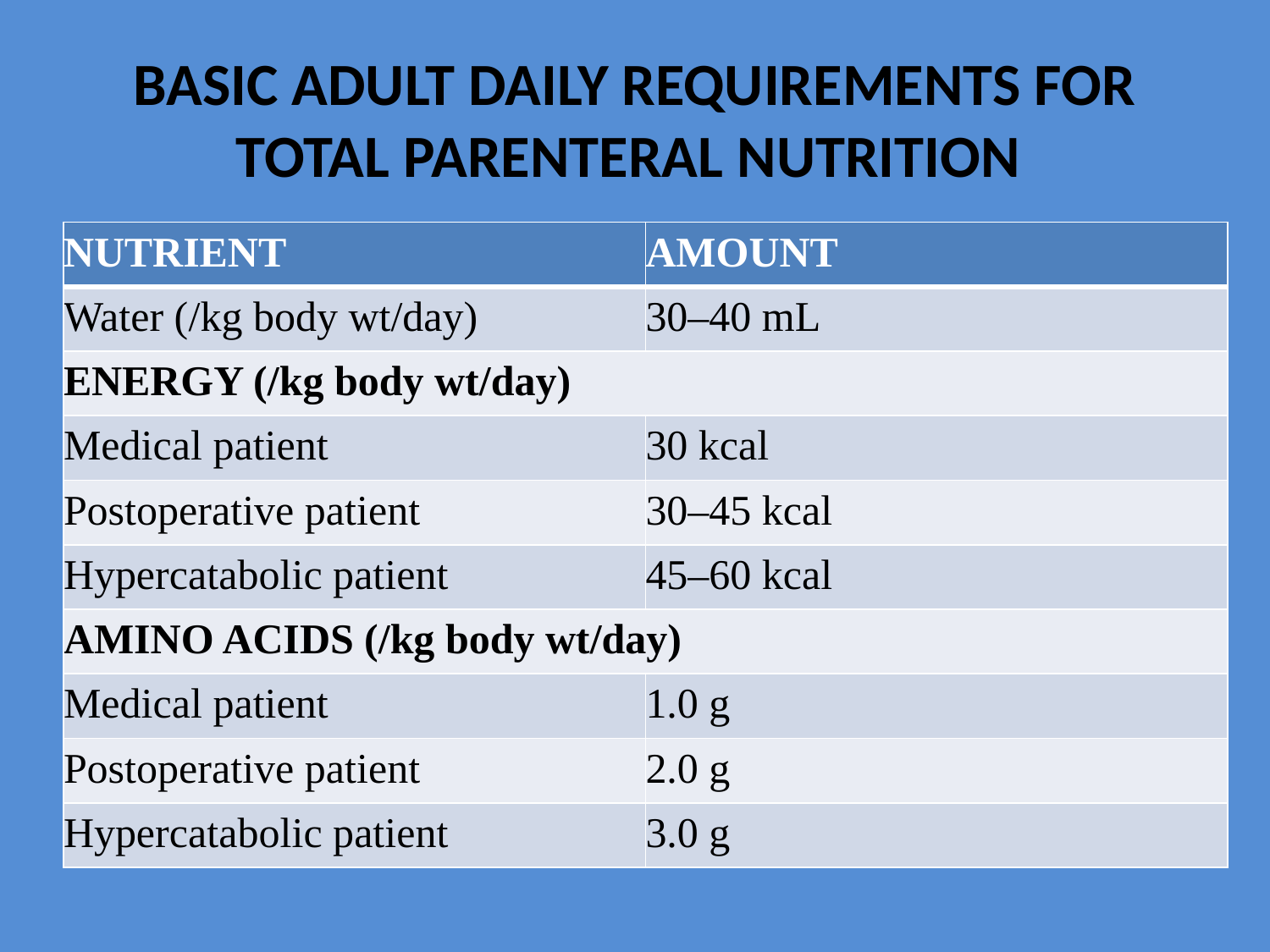

# BASIC ADULT DAILY REQUIREMENTS FOR TOTAL PARENTERAL NUTRITION
| NUTRIENT | AMOUNT |
| --- | --- |
| Water (/kg body wt/day) | 30–40 mL |
| ENERGY (/kg body wt/day) |  |
| Medical patient | 30 kcal |
| Postoperative patient | 30–45 kcal |
| Hypercatabolic patient | 45–60 kcal |
| AMINO ACIDS (/kg body wt/day) |  |
| Medical patient | 1.0 g |
| Postoperative patient | 2.0 g |
| Hypercatabolic patient | 3.0 g |